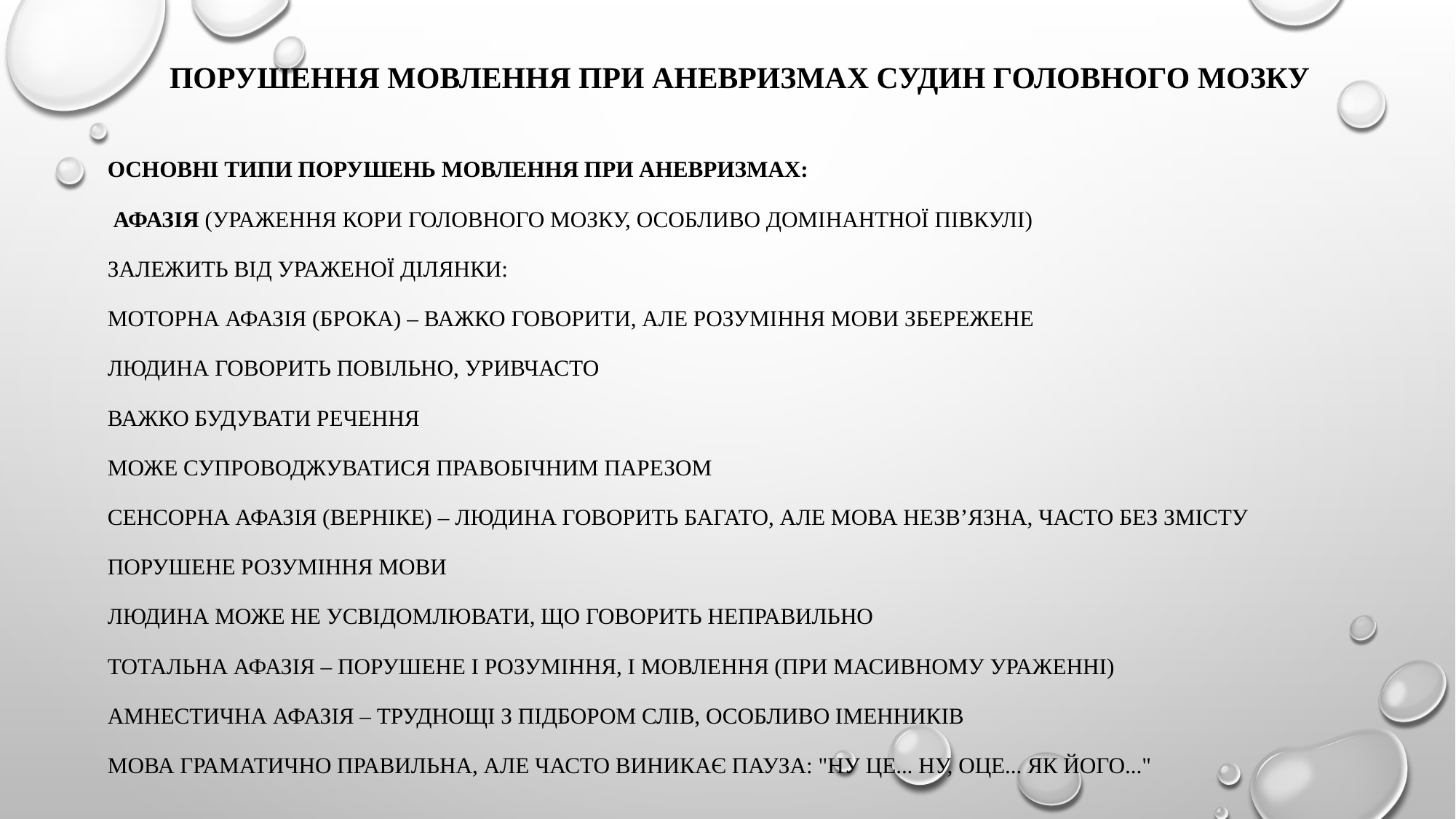

# Порушення мовлення при аневризмах судин головного мозку
Основні типи порушень мовлення при аневризмах:
 Афазія (ураження кори головного мозку, особливо домінантної півкулі)
Залежить від ураженої ділянки:
Моторна афазія (Брока) – важко говорити, але розуміння мови збережене
Людина говорить повільно, уривчасто
Важко будувати речення
Може супроводжуватися правобічним парезом
Сенсорна афазія (Верніке) – людина говорить багато, але мова незв’язна, часто без змісту
Порушене розуміння мови
Людина може не усвідомлювати, що говорить неправильно
Тотальна афазія – порушене і розуміння, і мовлення (при масивному ураженні)
Амнестична афазія – труднощі з підбором слів, особливо іменників
Мова граматично правильна, але часто виникає пауза: "ну це... ну, оце... як його..."